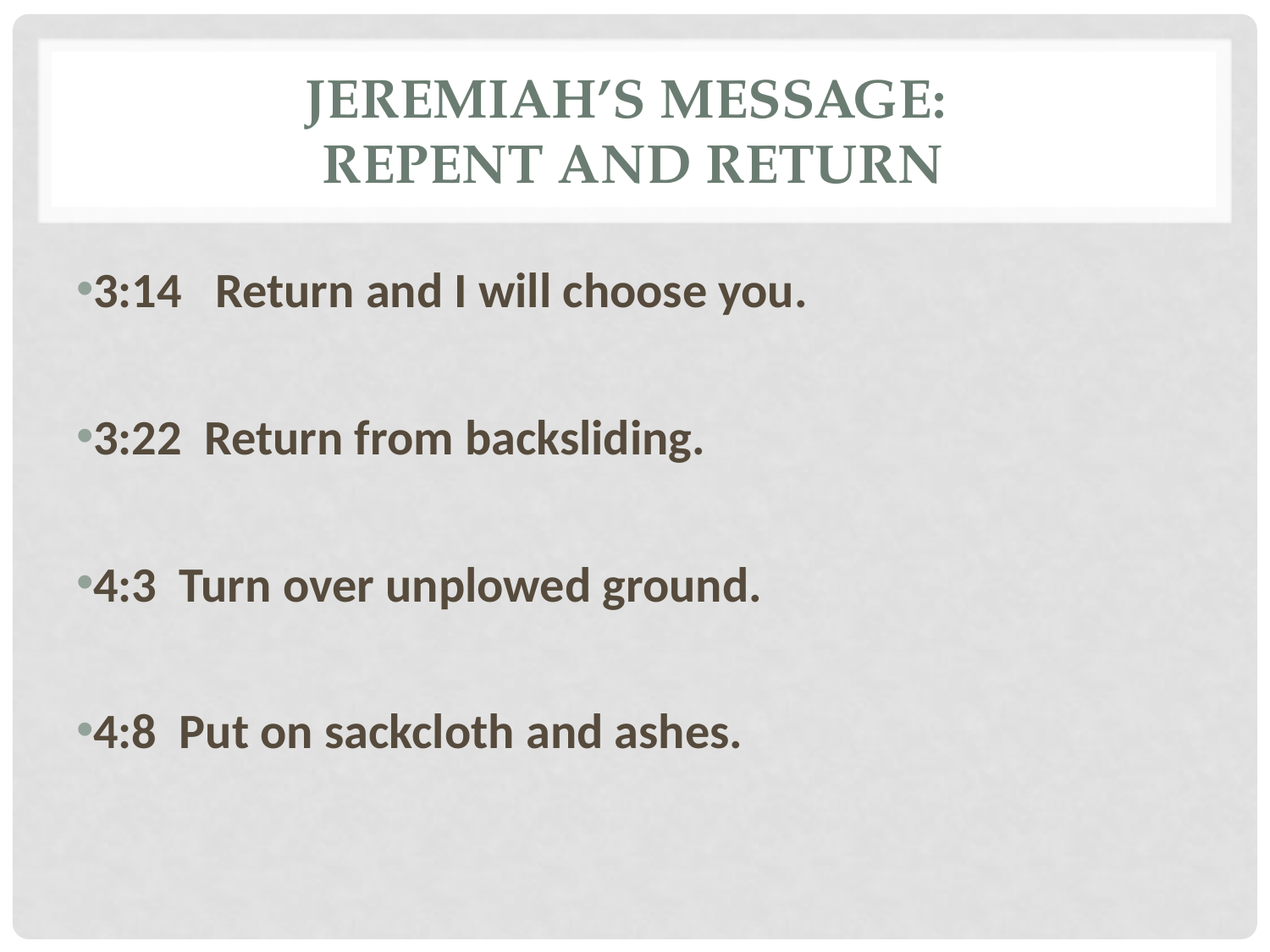

# Jeremiah’s Message: Repent and REturn
3:14   Return and I will choose you.

3:22  Return from backsliding.

4:3  Turn over unplowed ground.

4:8  Put on sackcloth and ashes.